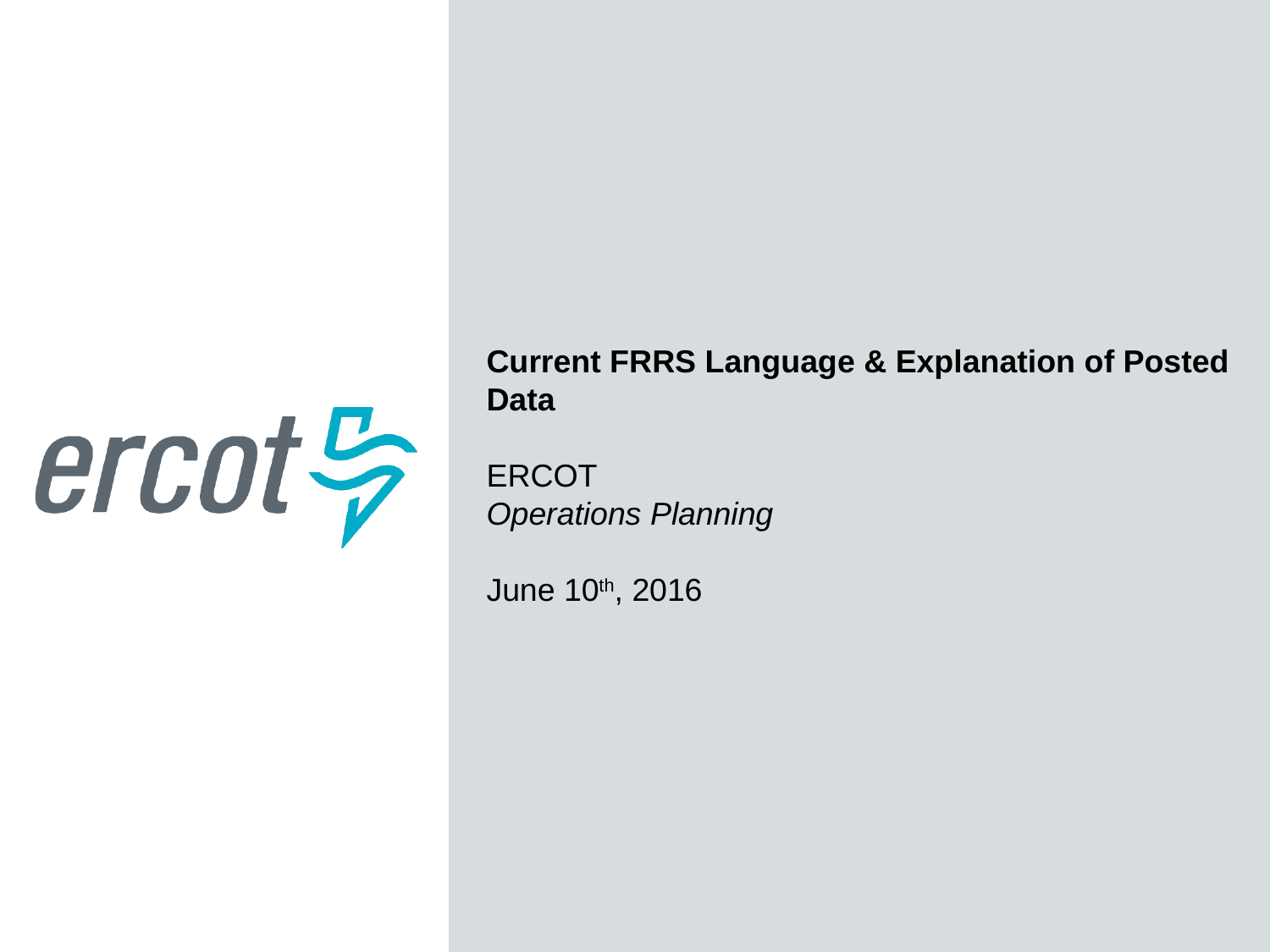

Current FRRS Language & Explanation of Posted Data

ERCOT
Operations Planning

June 10th, 2016